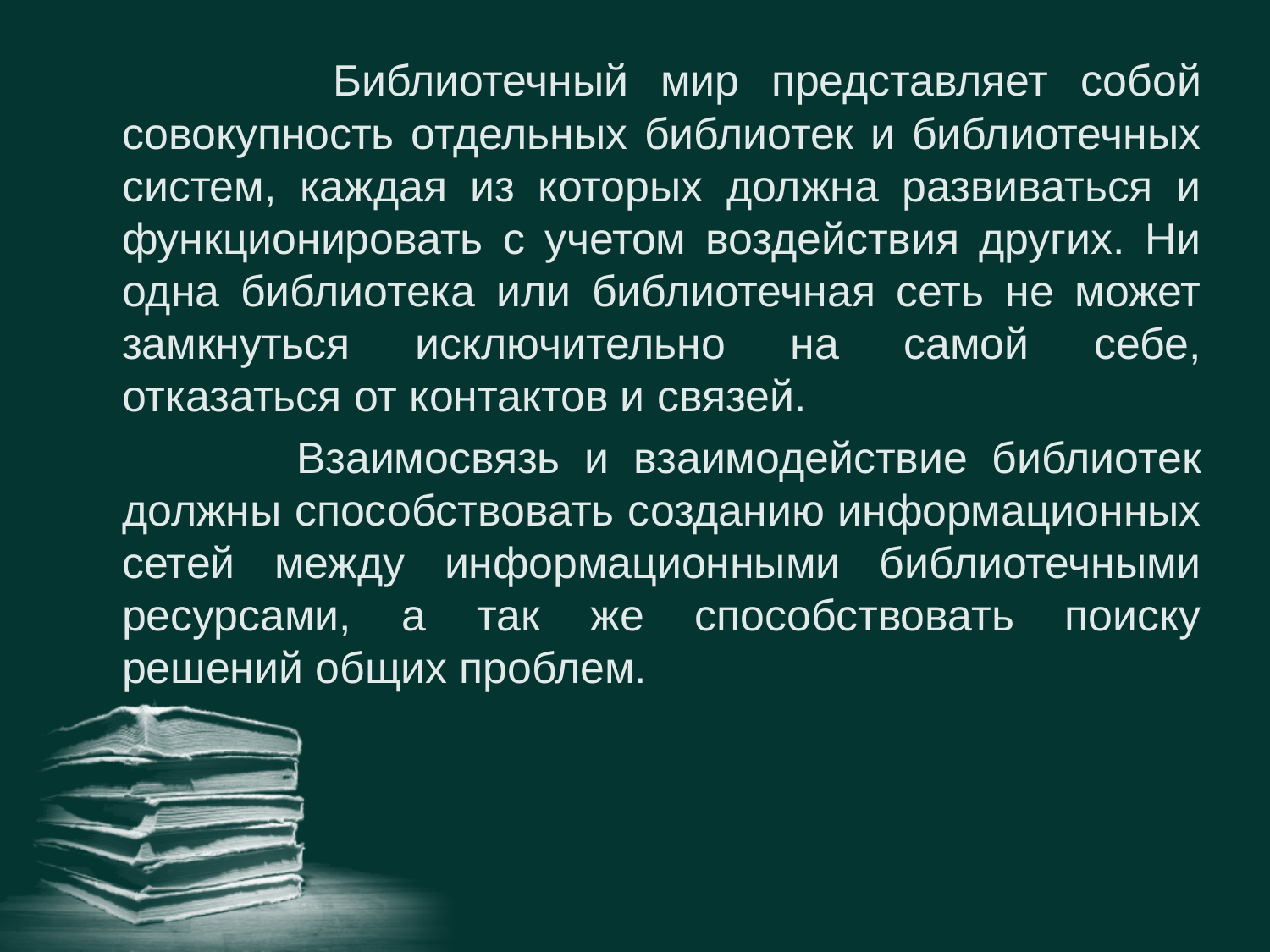

Библиотечный мир представляет собой совокупность отдельных библиотек и библиотечных систем, каждая из которых должна развиваться и функционировать с учетом воздействия других. Ни одна библиотека или библиотечная сеть не может замкнуться исключительно на самой себе, отказаться от контактов и связей.
         Взаимосвязь и взаимодействие библиотек должны способствовать созданию информационных сетей между информационными библиотечными ресурсами, а так же способствовать поиску решений общих проблем.